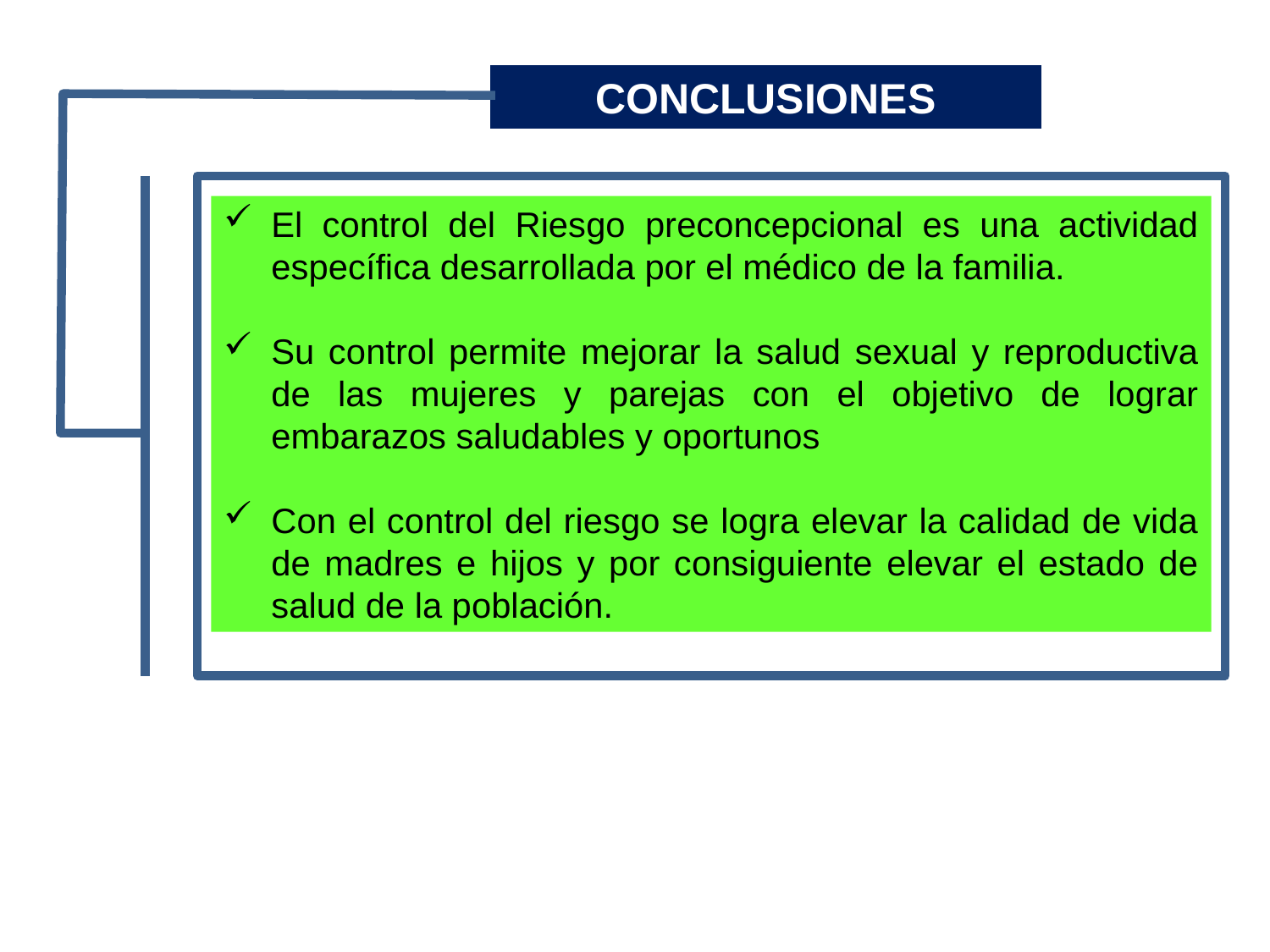

CONCLUSIONES

El control del Riesgo preconcepcional es una actividad específica desarrollada por el médico de la familia.

Su control permite mejorar la salud sexual y reproductiva de las mujeres y parejas con el objetivo de lograr embarazos saludables y oportunos

Con el control del riesgo se logra elevar la calidad de vida de madres e hijos y por consiguiente elevar el estado de salud de la población.